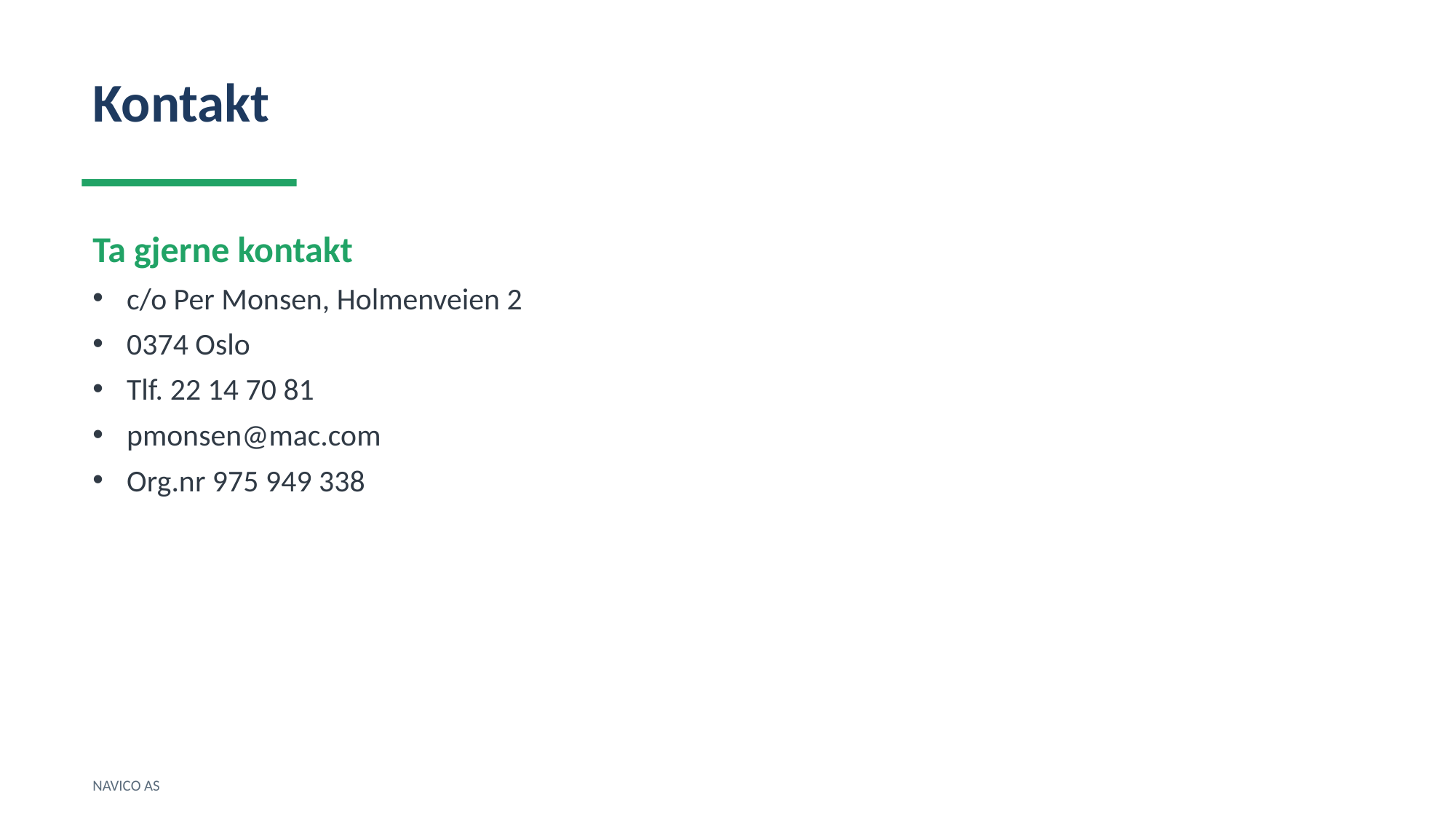

Kontakt

Ta gjerne kontakt
c/o Per Monsen, Holmenveien 2
0374 Oslo
Tlf. 22 14 70 81
pmonsen@mac.com
Org.nr 975 949 338
NAVICO AS